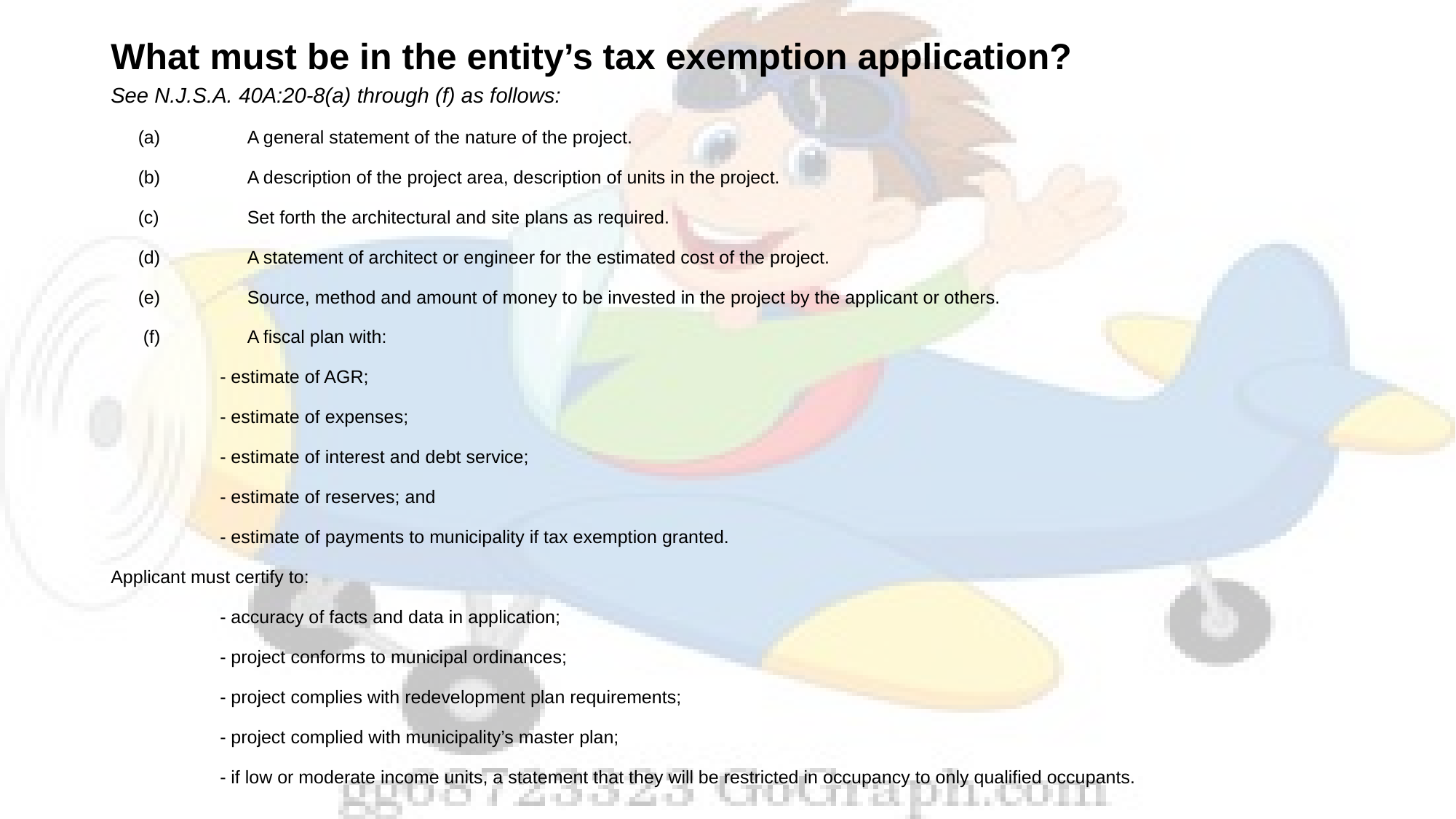

# What must be in the entity’s tax exemption application?
See N.J.S.A. 40A:20-8(a) through (f) as follows:
(a)	A general statement of the nature of the project.
(b)	A description of the project area, description of units in the project.
(c)	Set forth the architectural and site plans as required.
(d)	A statement of architect or engineer for the estimated cost of the project.
(e)	Source, method and amount of money to be invested in the project by the applicant or others.
 (f)	A fiscal plan with:
	- estimate of AGR;
	- estimate of expenses;
	- estimate of interest and debt service;
	- estimate of reserves; and
	- estimate of payments to municipality if tax exemption granted.
Applicant must certify to:
	- accuracy of facts and data in application;
	- project conforms to municipal ordinances;
	- project complies with redevelopment plan requirements;
	- project complied with municipality’s master plan;
	- if low or moderate income units, a statement that they will be restricted in occupancy to only qualified occupants.